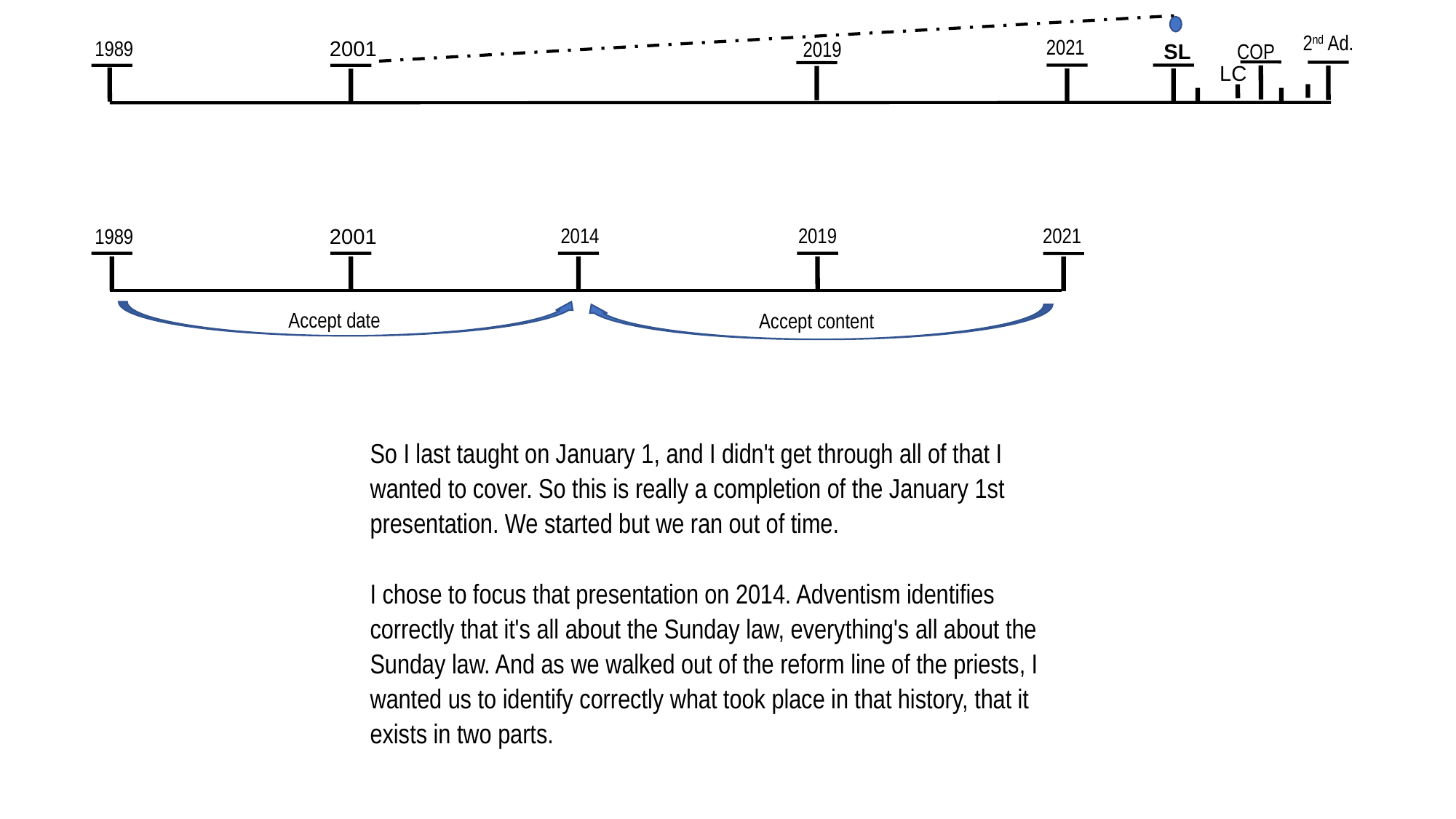

15
May
2020
H
IoK

F

2012
Apis
Bull
2520
13

2nd Ad.
2021
1989
2001
2019
COP
SL
LC

2019
2021
2014
1989
2001

Accept date
Accept content

So I last taught on January 1, and I didn't get through all of that I wanted to cover. So this is really a completion of the January 1st presentation. We started but we ran out of time.

I chose to focus that presentation on 2014. Adventism identifies correctly that it's all about the Sunday law, everything's all about the Sunday law. And as we walked out of the reform line of the priests, I wanted us to identify correctly what took place in that history, that it exists in two parts.